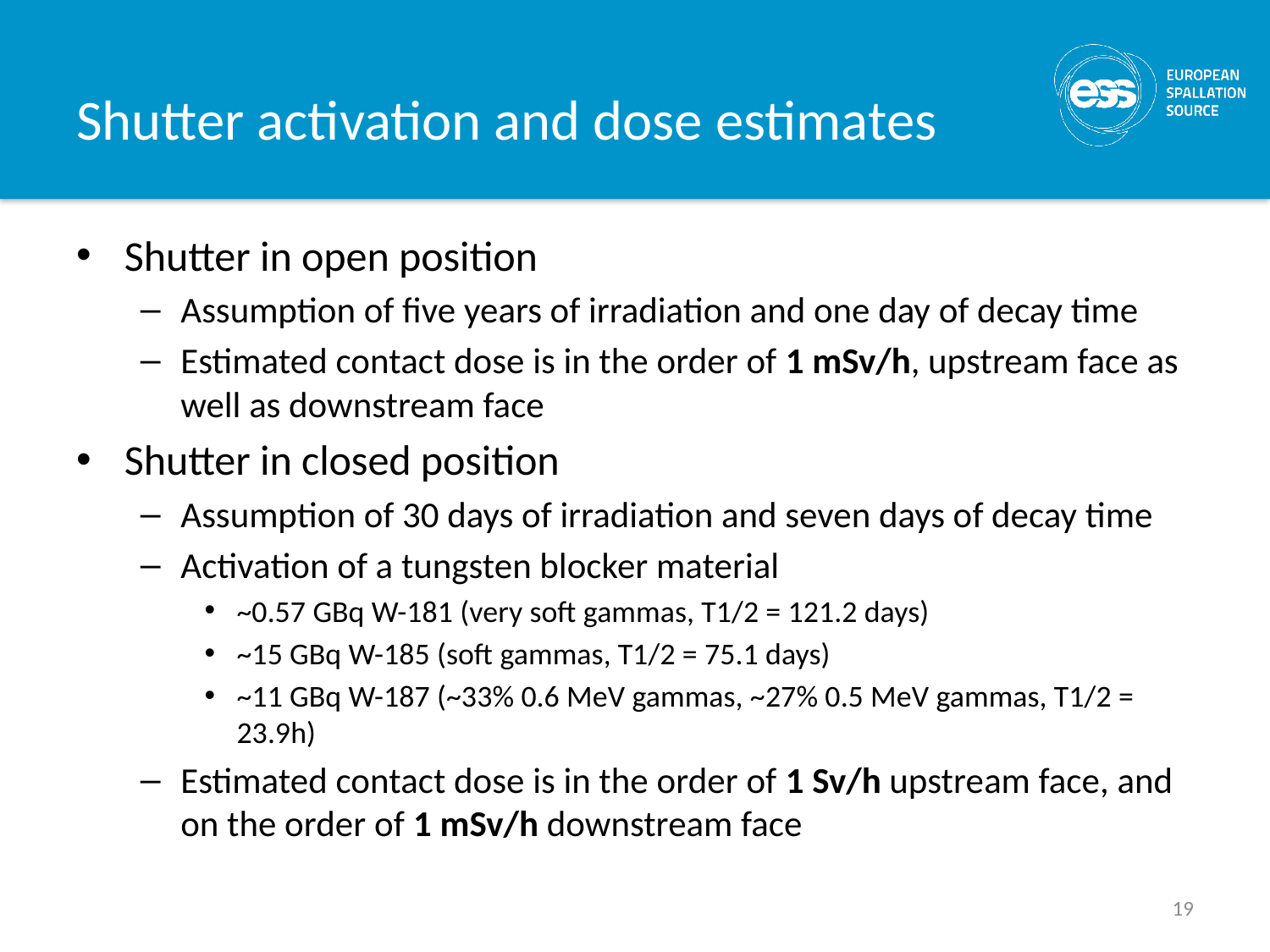

# Shutter activation and dose estimates
Shutter in open position
Assumption of five years of irradiation and one day of decay time
Estimated contact dose is in the order of 1 mSv/h, upstream face as well as downstream face
Shutter in closed position
Assumption of 30 days of irradiation and seven days of decay time
Activation of a tungsten blocker material
~0.57 GBq W-181 (very soft gammas, T1/2 = 121.2 days)
~15 GBq W-185 (soft gammas, T1/2 = 75.1 days)
~11 GBq W-187 (~33% 0.6 MeV gammas, ~27% 0.5 MeV gammas, T1/2 = 23.9h)
Estimated contact dose is in the order of 1 Sv/h upstream face, and on the order of 1 mSv/h downstream face
19